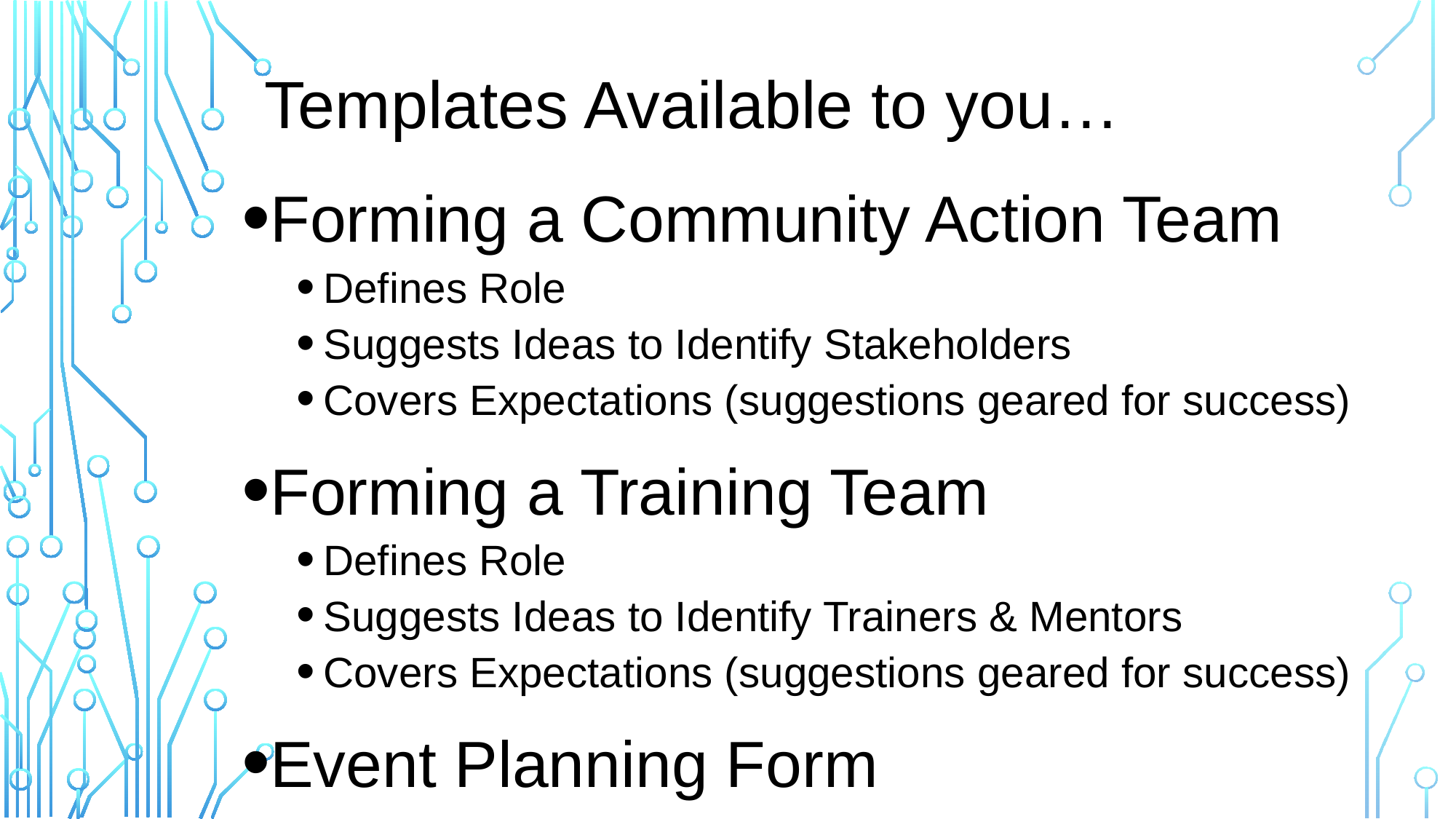

# Templates Available to you…
group)
Forming a Community Action Team
Defines Role
Suggests Ideas to Identify Stakeholders
Covers Expectations (suggestions geared for success)
Forming a Training Team
Defines Role
Suggests Ideas to Identify Trainers & Mentors
Covers Expectations (suggestions geared for success)
Event Planning Form